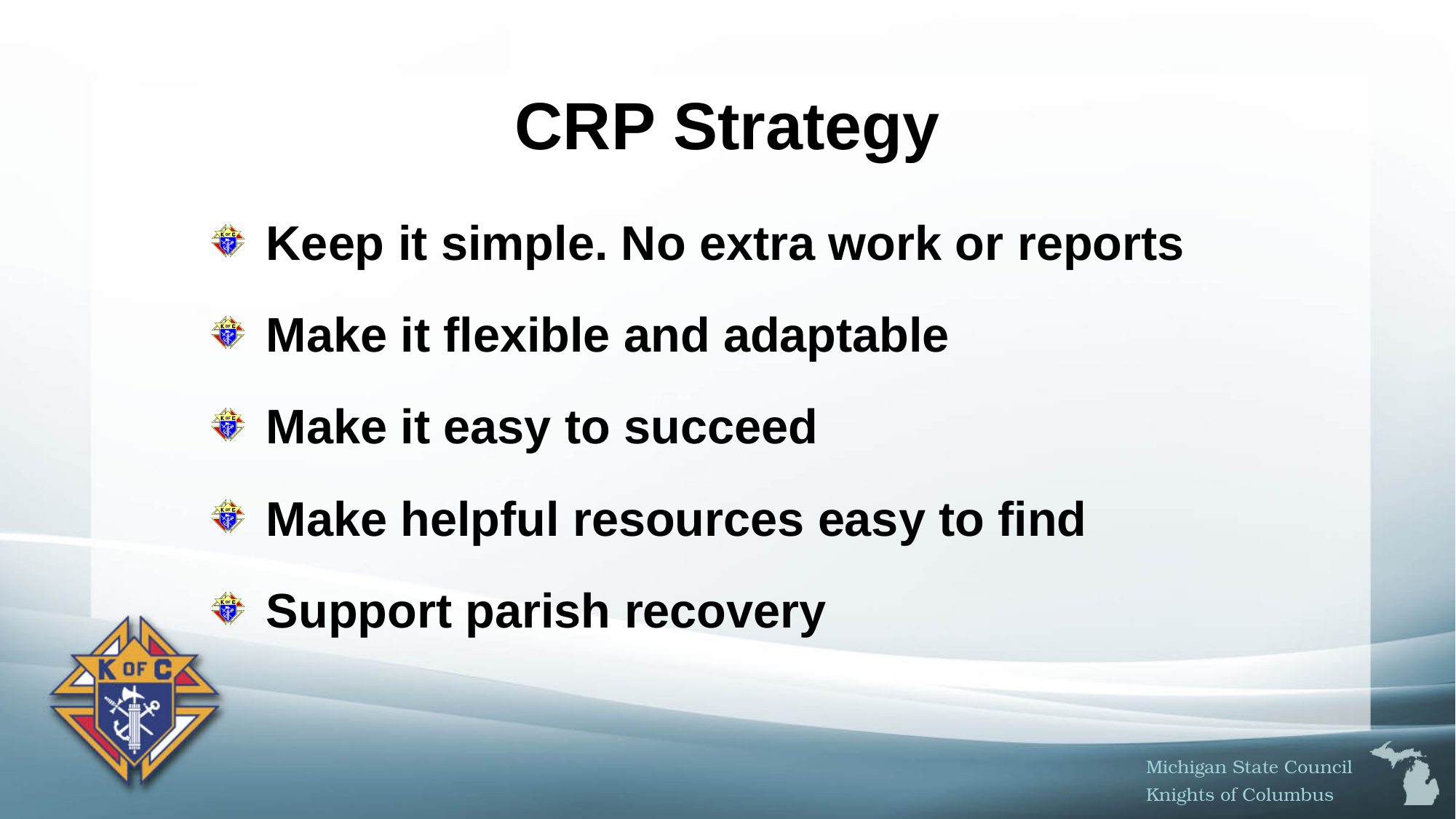

CRP Strategy
Keep it simple. No extra work or reports
Make it flexible and adaptable
Make it easy to succeed
Make helpful resources easy to find
Support parish recovery